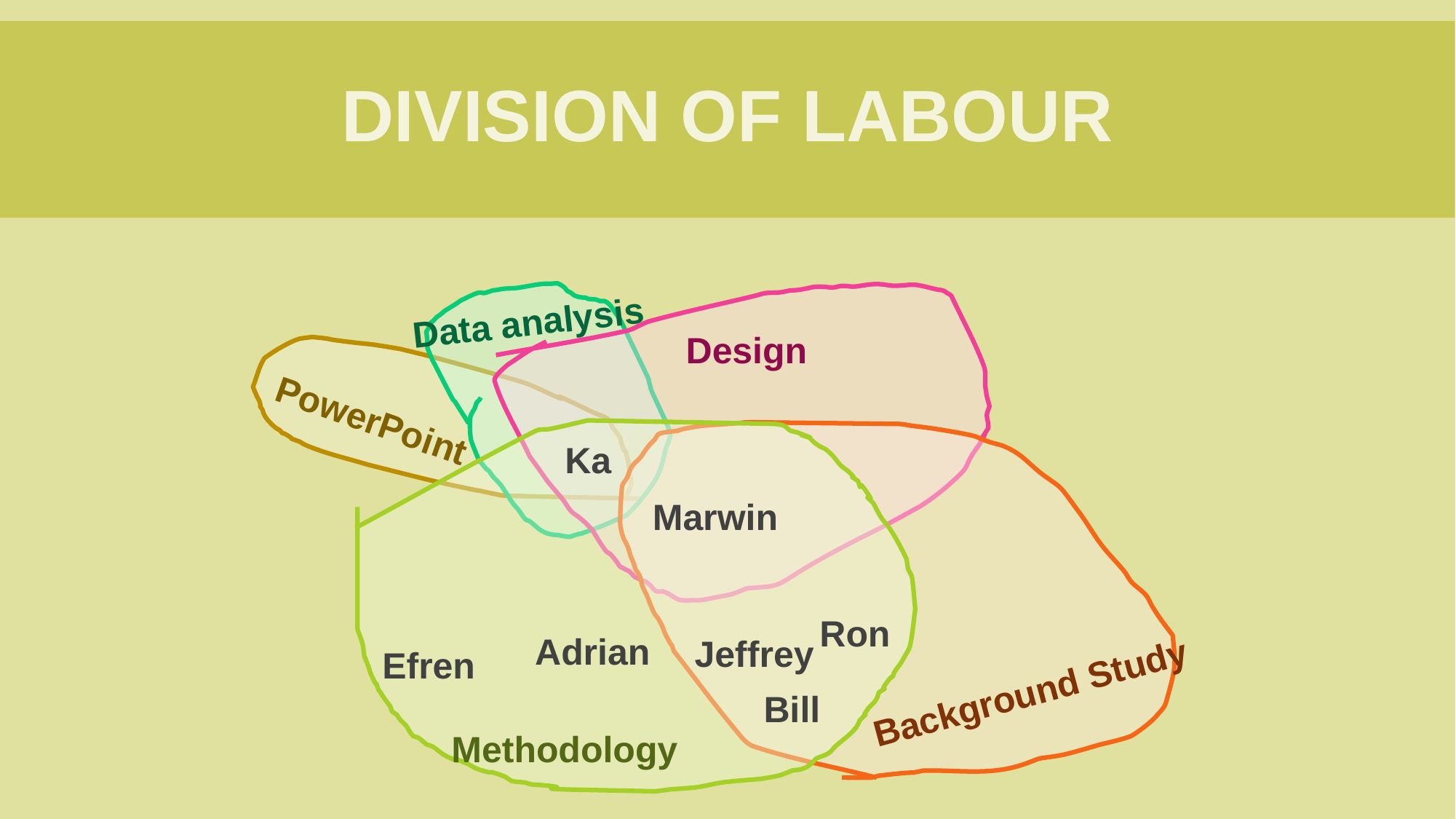

Division of labour

Data analysis

Design
PowerPoint

Ka
Marwin
Ron
Adrian
Jeffrey
Efren
Background Study
Bill
Methodology